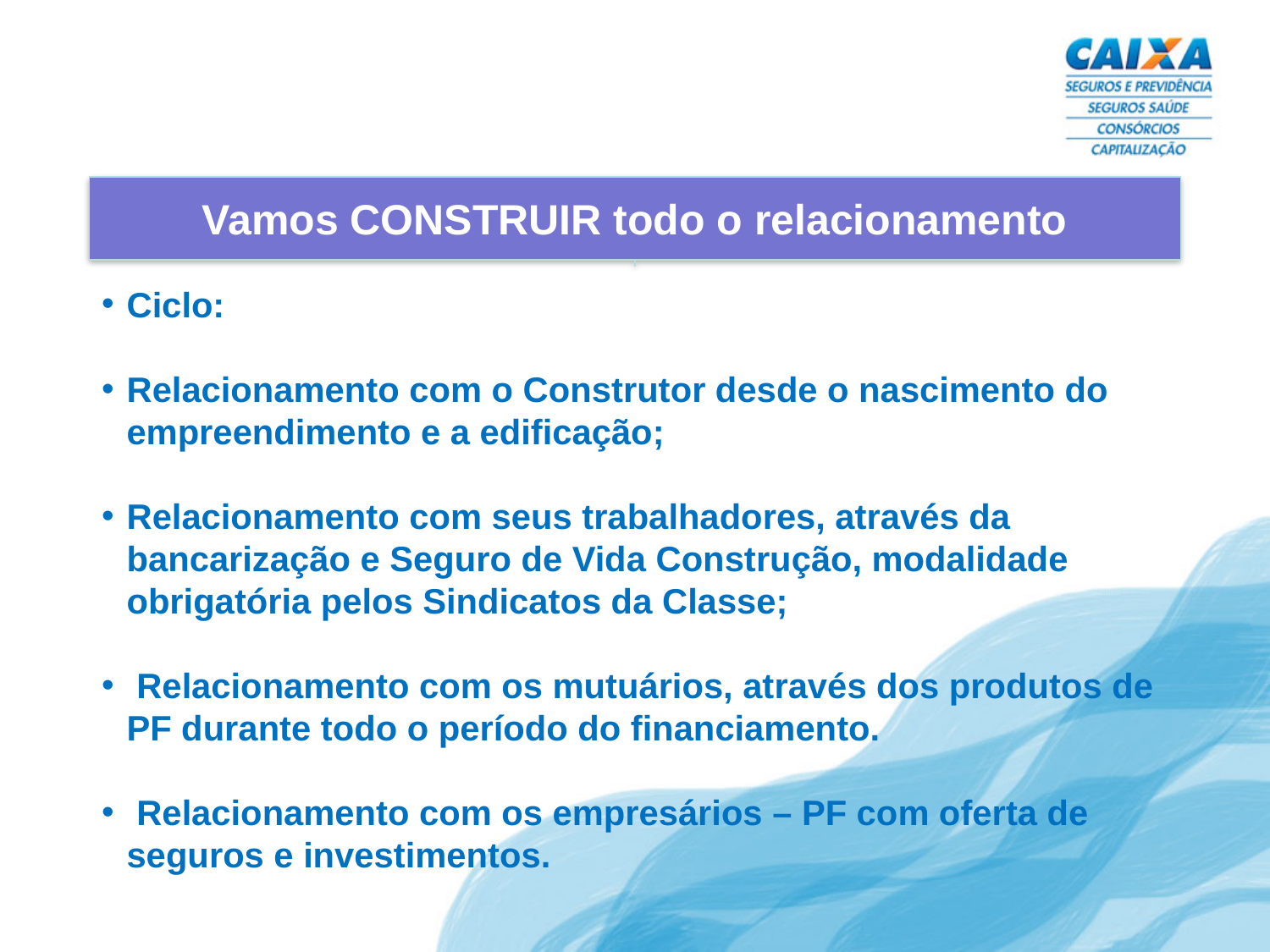

Vamos CONSTRUIR todo o relacionamento
Ciclo:

Relacionamento com o Construtor desde o nascimento do empreendimento e a edificação;

Relacionamento com seus trabalhadores, através da bancarização e Seguro de Vida Construção, modalidade obrigatória pelos Sindicatos da Classe;

 Relacionamento com os mutuários, através dos produtos de PF durante todo o período do financiamento.

 Relacionamento com os empresários – PF com oferta de seguros e investimentos.